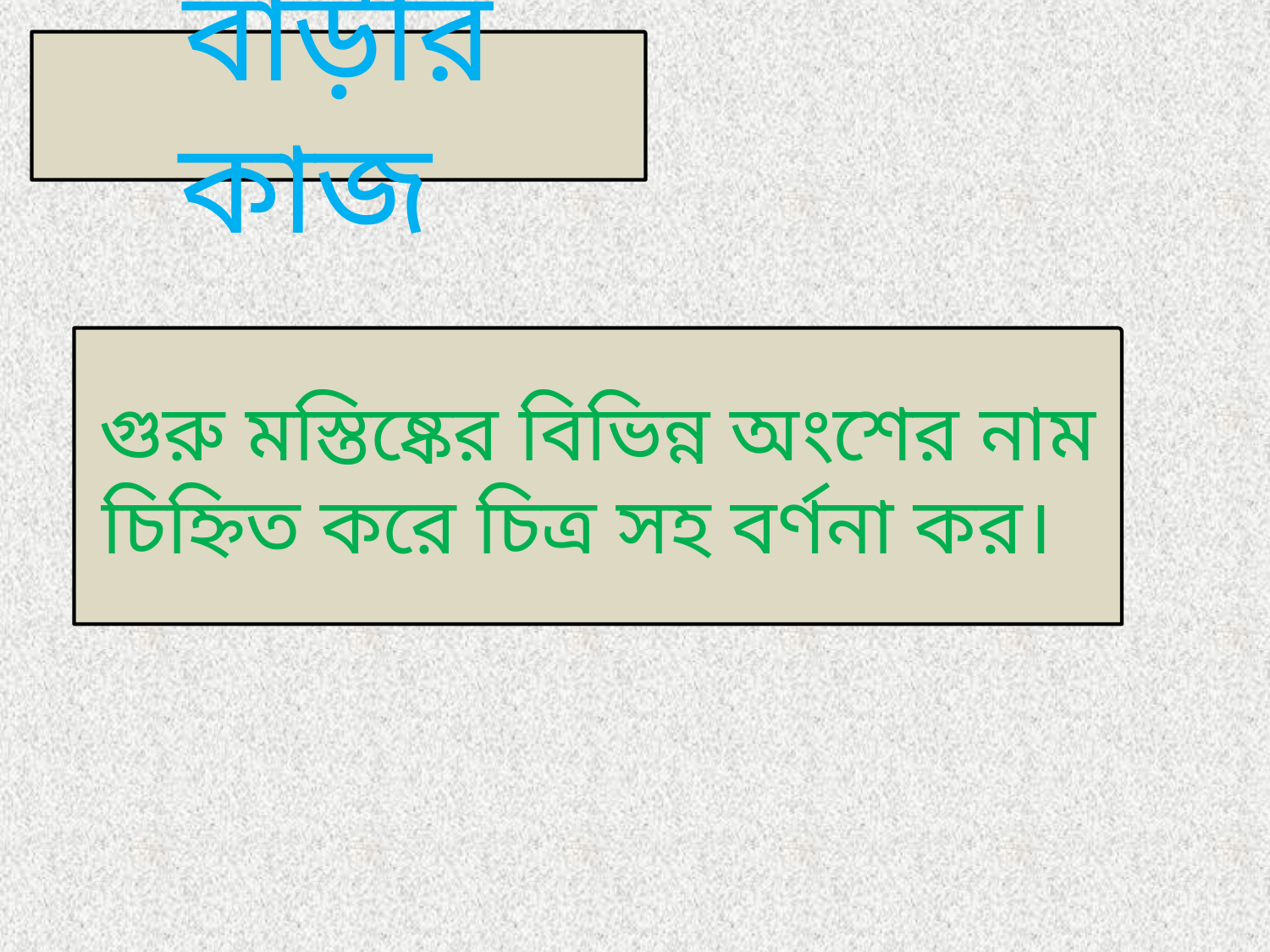

বাড়ীর কাজ
গুরু মস্তিষ্কের বিভিন্ন অংশের নাম চিহ্নিত করে চিত্র সহ বর্ণনা কর।